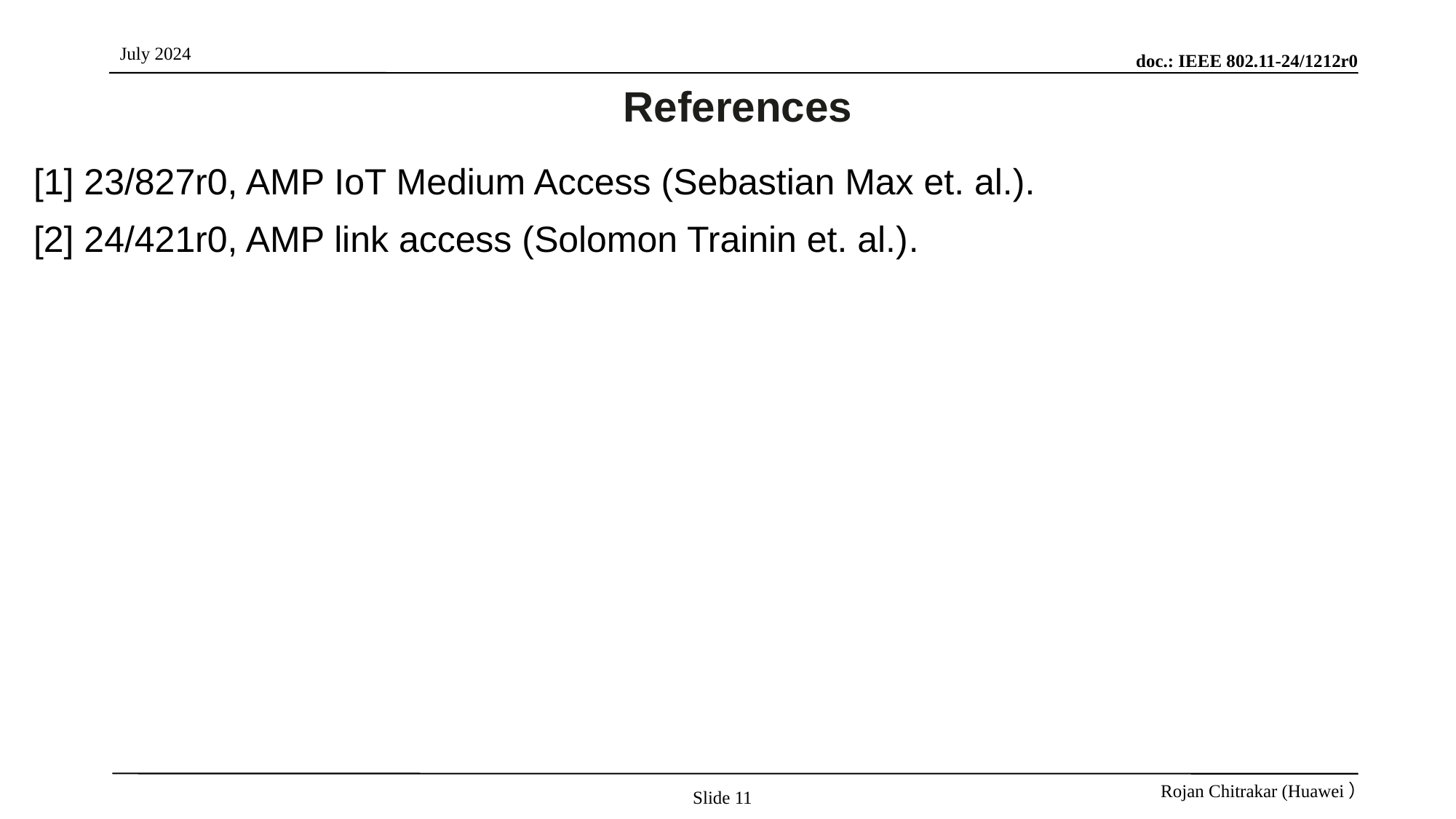

# References
[1] 23/827r0, AMP IoT Medium Access (Sebastian Max et. al.).
[2] 24/421r0, AMP link access (Solomon Trainin et. al.).
Slide 11